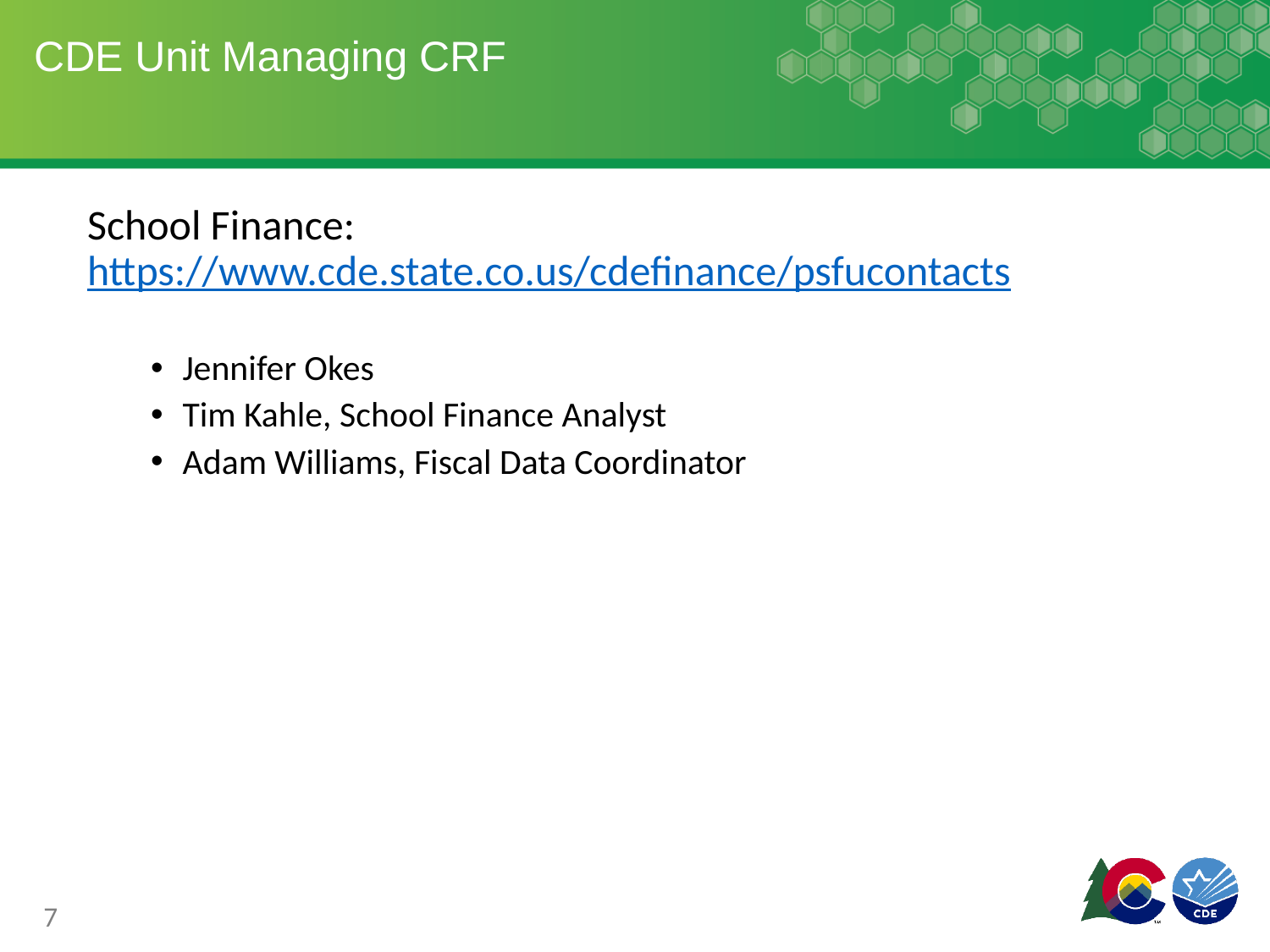

# CDE Unit Managing CRF
School Finance: https://www.cde.state.co.us/cdefinance/psfucontacts

Jennifer Okes
Tim Kahle, School Finance Analyst
Adam Williams, Fiscal Data Coordinator

7